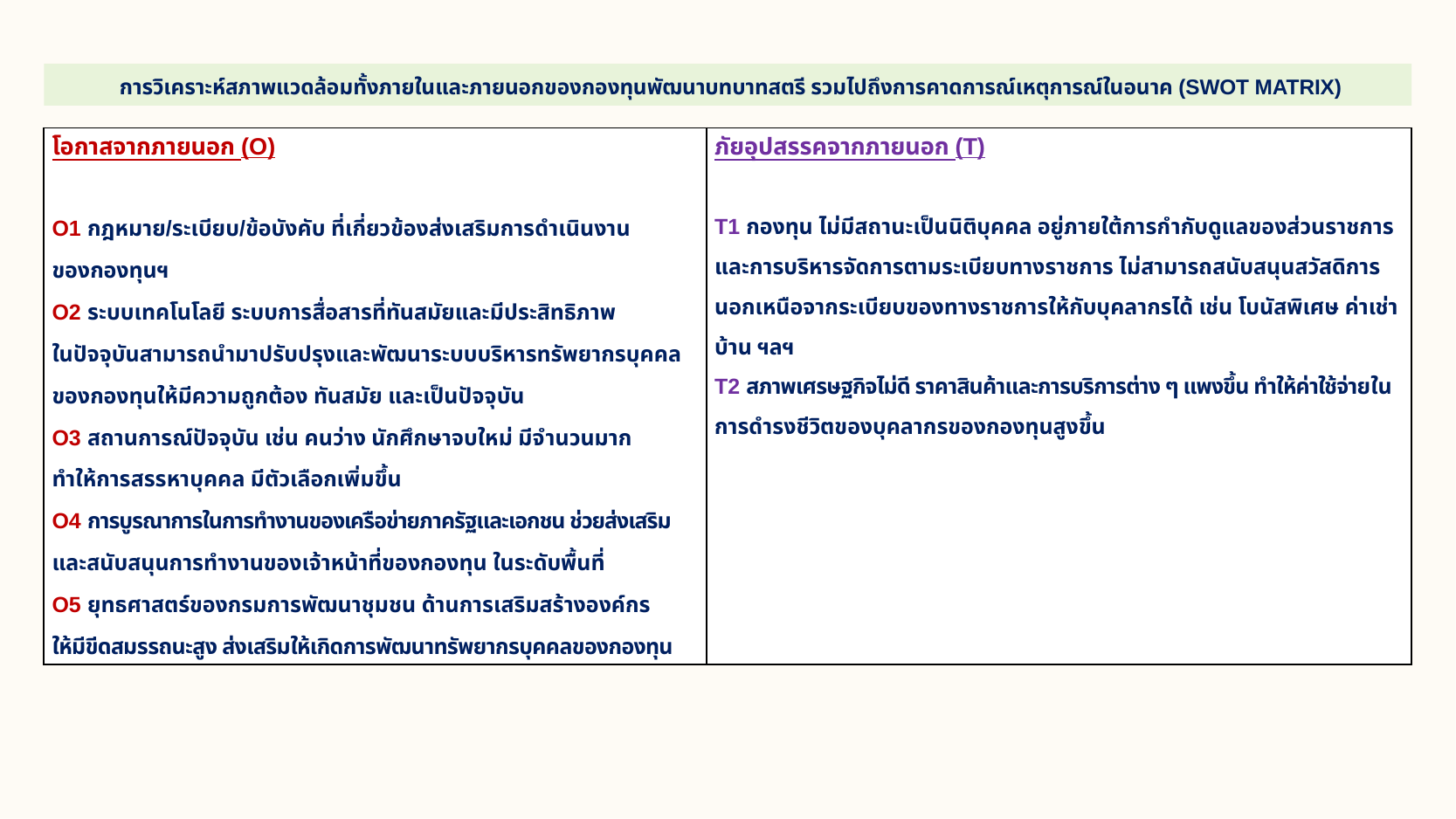

การวิเคราะห์สภาพแวดล้อมทั้งภายในและภายนอกของกองทุนพัฒนาบทบาทสตรี รวมไปถึงการคาดการณ์เหตุการณ์ในอนาค (SWOT MATRIX)
| โอกาสจากภายนอก (O)   O1 กฎหมาย/ระเบียบ/ข้อบังคับ ที่เกี่ยวข้องส่งเสริมการดำเนินงาน ของกองทุนฯ O2 ระบบเทคโนโลยี ระบบการสื่อสารที่ทันสมัยและมีประสิทธิภาพ ในปัจจุบันสามารถนำมาปรับปรุงและพัฒนาระบบบริหารทรัพยากรบุคคลของกองทุนให้มีความถูกต้อง ทันสมัย และเป็นปัจจุบัน O3 สถานการณ์ปัจจุบัน เช่น คนว่าง นักศึกษาจบใหม่ มีจำนวนมาก ทำให้การสรรหาบุคคล มีตัวเลือกเพิ่มขึ้น O4 การบูรณาการในการทำงานของเครือข่ายภาครัฐและเอกชน ช่วยส่งเสริมและสนับสนุนการทำงานของเจ้าหน้าที่ของกองทุน ในระดับพื้นที่ O5 ยุทธศาสตร์ของกรมการพัฒนาชุมชน ด้านการเสริมสร้างองค์กร ให้มีขีดสมรรถนะสูง ส่งเสริมให้เกิดการพัฒนาทรัพยากรบุคคลของกองทุน | ภัยอุปสรรคจากภายนอก (T)   T1 กองทุน ไม่มีสถานะเป็นนิติบุคคล อยู่ภายใต้การกำกับดูแลของส่วนราชการและการบริหารจัดการตามระเบียบทางราชการ ไม่สามารถสนับสนุนสวัสดิการนอกเหนือจากระเบียบของทางราชการให้กับบุคลากรได้ เช่น โบนัสพิเศษ ค่าเช่าบ้าน ฯลฯ T2 สภาพเศรษฐกิจไม่ดี ราคาสินค้าและการบริการต่าง ๆ แพงขึ้น ทำให้ค่าใช้จ่ายในการดำรงชีวิตของบุคลากรของกองทุนสูงขึ้น |
| --- | --- |